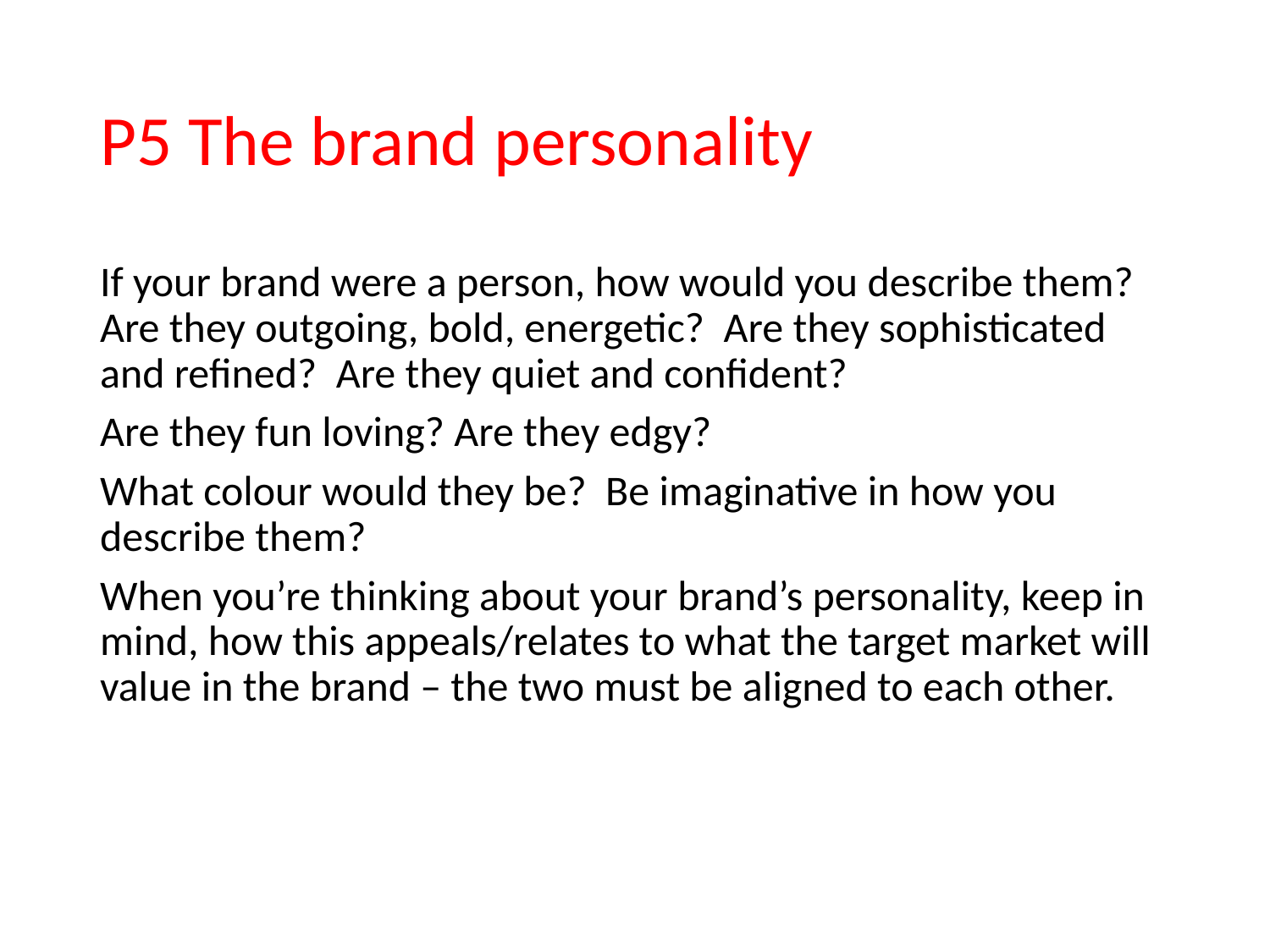

# P5 The brand personality
If your brand were a person, how would you describe them?  Are they outgoing, bold, energetic?  Are they sophisticated and refined?  Are they quiet and confident?
Are they fun loving? Are they edgy?
What colour would they be?  Be imaginative in how you describe them?
When you’re thinking about your brand’s personality, keep in mind, how this appeals/relates to what the target market will value in the brand – the two must be aligned to each other.